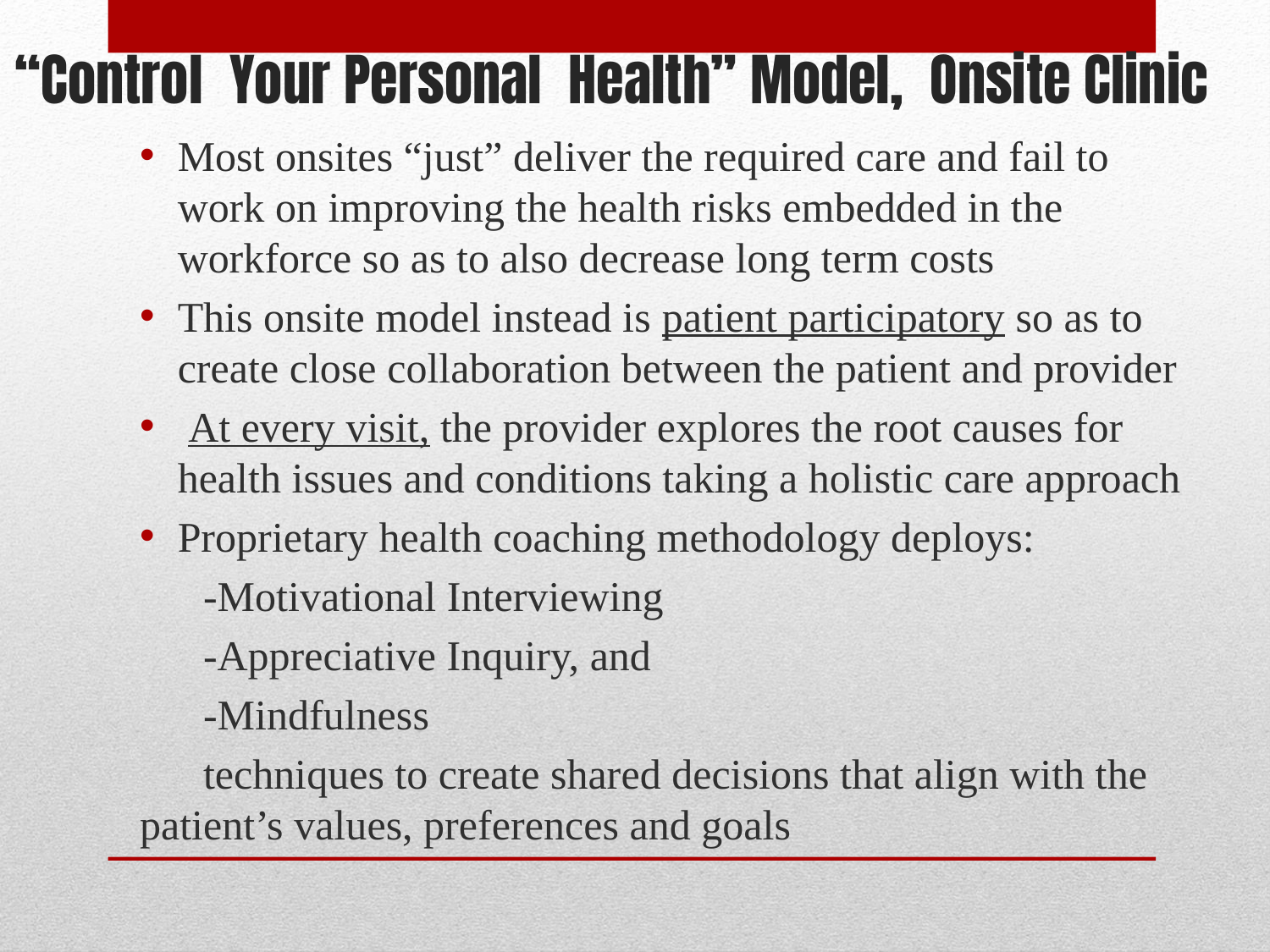

# “Control  Your Personal  Health” Model,  Onsite Clinic
Most onsites “just” deliver the required care and fail to work on improving the health risks embedded in the workforce so as to also decrease long term costs
This onsite model instead is patient participatory so as to create close collaboration between the patient and provider
 At every visit, the provider explores the root causes for health issues and conditions taking a holistic care approach
Proprietary health coaching methodology deploys:
      -Motivational Interviewing
      -Appreciative Inquiry, and
      -Mindfulness
      techniques to create shared decisions that align with the patient’s values, preferences and goals